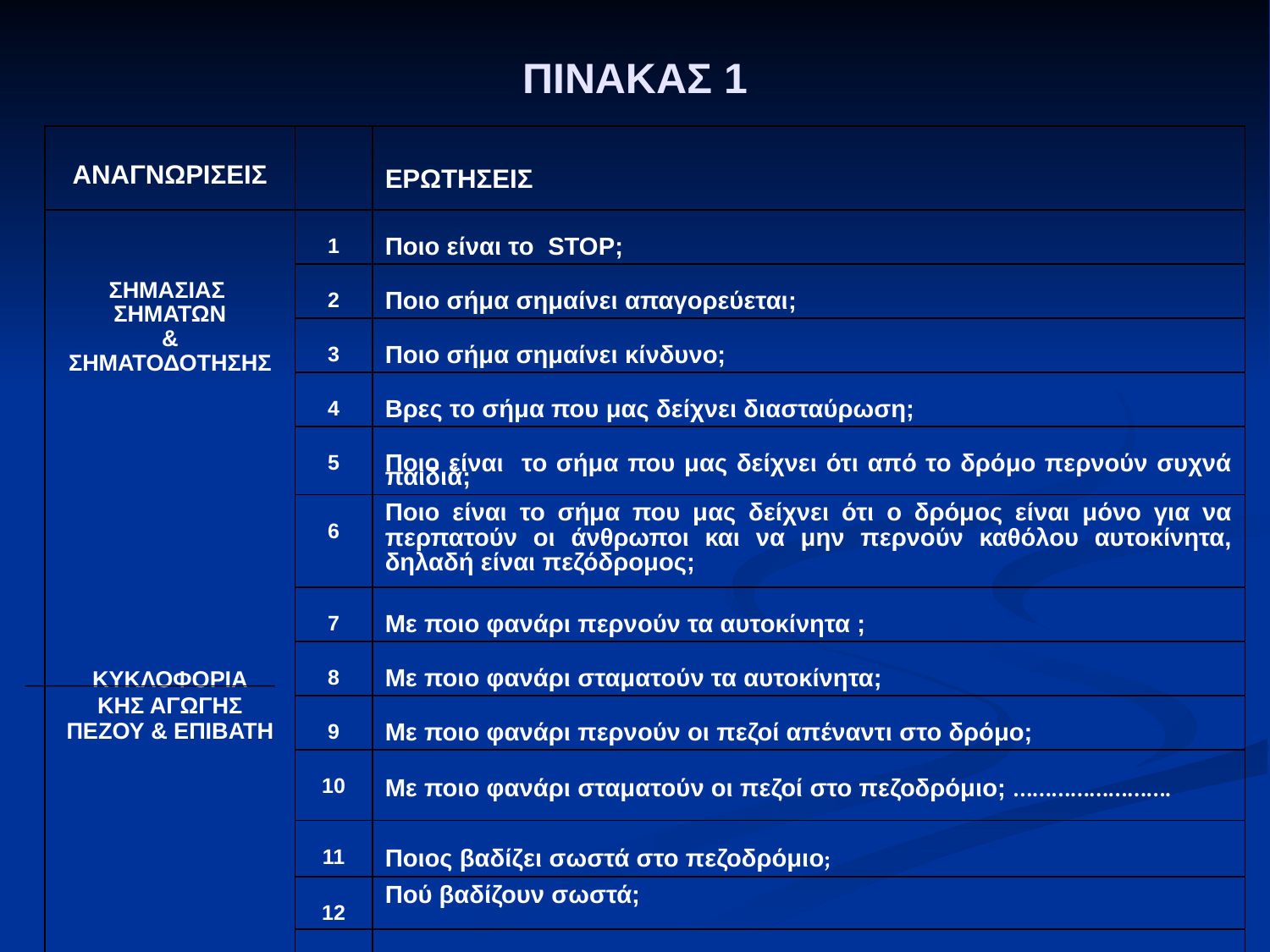

ΠΙΝΑΚΑΣ 1
| ΑΝΑΓΝΩΡΙΣΕΙΣ |  | ΕΡΩΤΗΣΕΙΣ |
| --- | --- | --- |
| ΣΗΜΑΣΙΑΣ ΣΗΜΑΤΩΝ & ΣΗΜΑΤΟΔΟΤΗΣΗΣ ΚΥΚΛΟΦΟΡΙΑ ΚΗΣ ΑΓΩΓΗΣ ΠΕΖΟΥ & ΕΠΙΒΑΤΗ | 1 | Ποιο είναι το STOP; |
|  | 2 | Ποιο σήμα σημαίνει απαγορεύεται; |
|  | 3 | Ποιο σήμα σημαίνει κίνδυνο; |
|  | 4 | Βρες το σήμα που μας δείχνει διασταύρωση; |
|  | 5 | Ποιο είναι το σήμα που μας δείχνει ότι από το δρόμο περνούν συχνά παιδιά; |
|  | 6 | Ποιο είναι το σήμα που μας δείχνει ότι ο δρόμος είναι μόνο για να περπατούν οι άνθρωποι και να μην περνούν καθόλου αυτοκίνητα, δηλαδή είναι πεζόδρομος; |
|  | 7 | Με ποιο φανάρι περνούν τα αυτοκίνητα ; |
|  | 8 | Με ποιο φανάρι σταματούν τα αυτοκίνητα; |
|  | 9 | Με ποιο φανάρι περνούν οι πεζοί απέναντι στο δρόμο; |
|  | 10 | Με ποιο φανάρι σταματούν οι πεζοί στο πεζοδρόμιο; ……………………. |
|  | 11 | Ποιος βαδίζει σωστά στο πεζοδρόμιο; |
|  | 12 | Πού βαδίζουν σωστά; |
|  | 13 | Ποιος περνά το δρόμο με περισσότερη ασφάλεια; |
|  | 14 | Ποιος στέκεται σωστά κοιτώντας δεξιά και αριστερά για να περάσει ανάμεσα από τα παρκαρισμένα αυτοκίνητα; |
|  | 15 | Ποιοι έχουν σταθεί σωστά περιμένοντας το λεωφορείο; ……………………. |